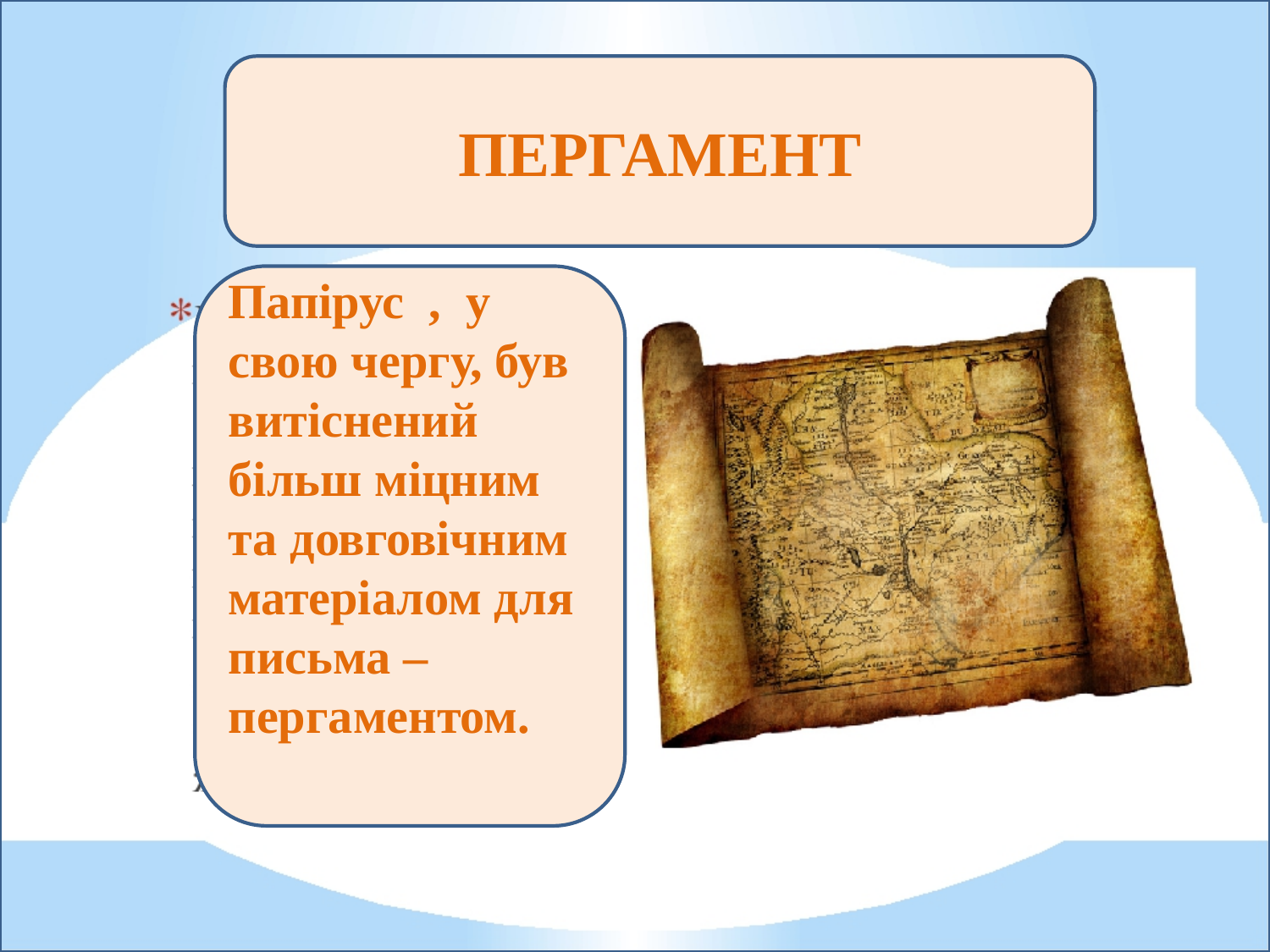

ПЕРГАМЕНТ

Папірус  ,  у свою чергу, був витіснений більш міцним та довговічним матеріалом для письма – пергаментом.